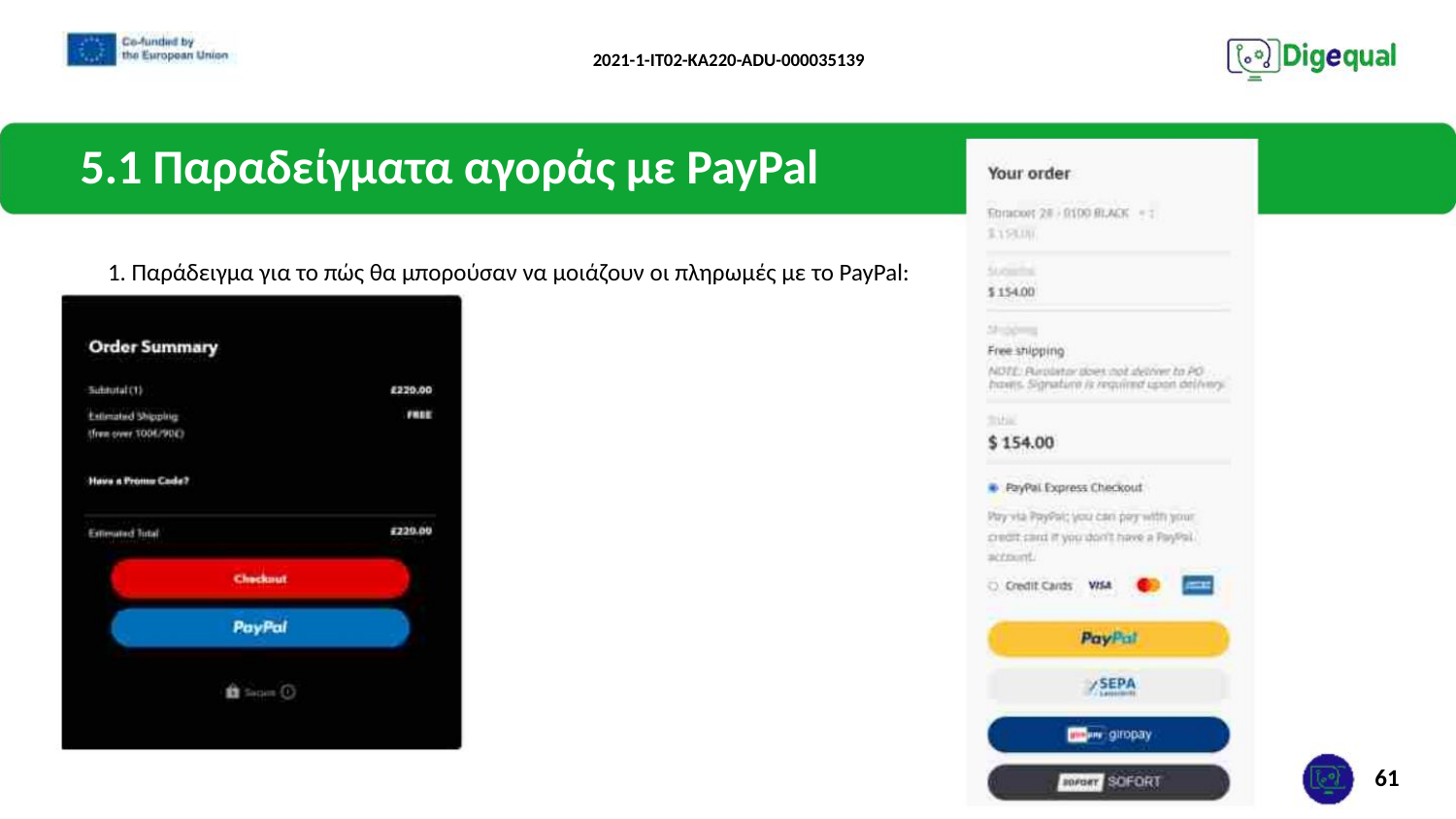

2021-1-IT02-KA220-ADU-000035139
5.1 Παραδείγματα αγοράς με PayPal
1. Παράδειγμα για το πώς θα μπορούσαν να μοιάζουν οι πληρωμές με το PayPal:
61